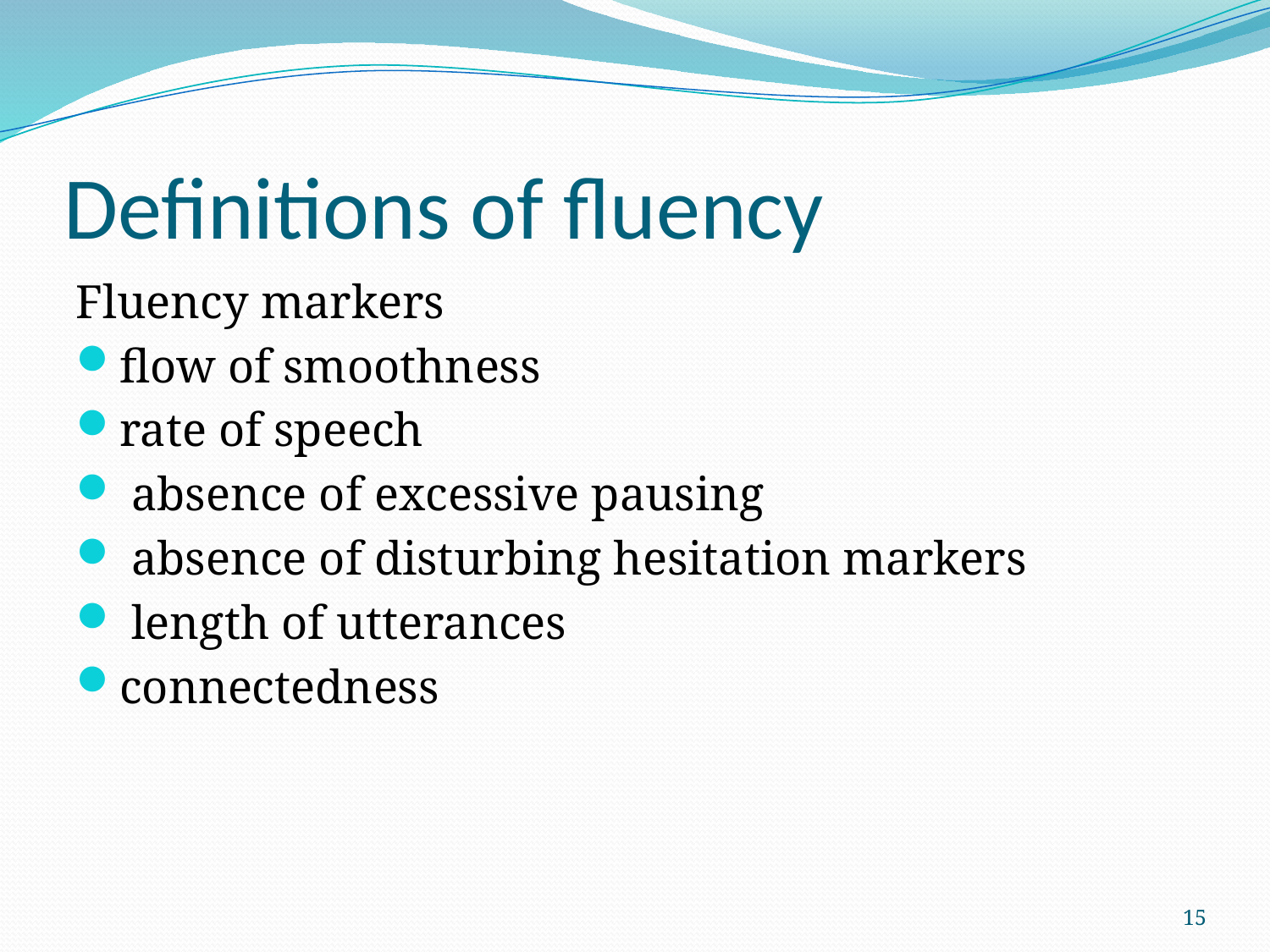

# Definitions of fluency
Fluency markers
flow of smoothness
rate of speech
 absence of excessive pausing
 absence of disturbing hesitation markers
 length of utterances
connectedness
15